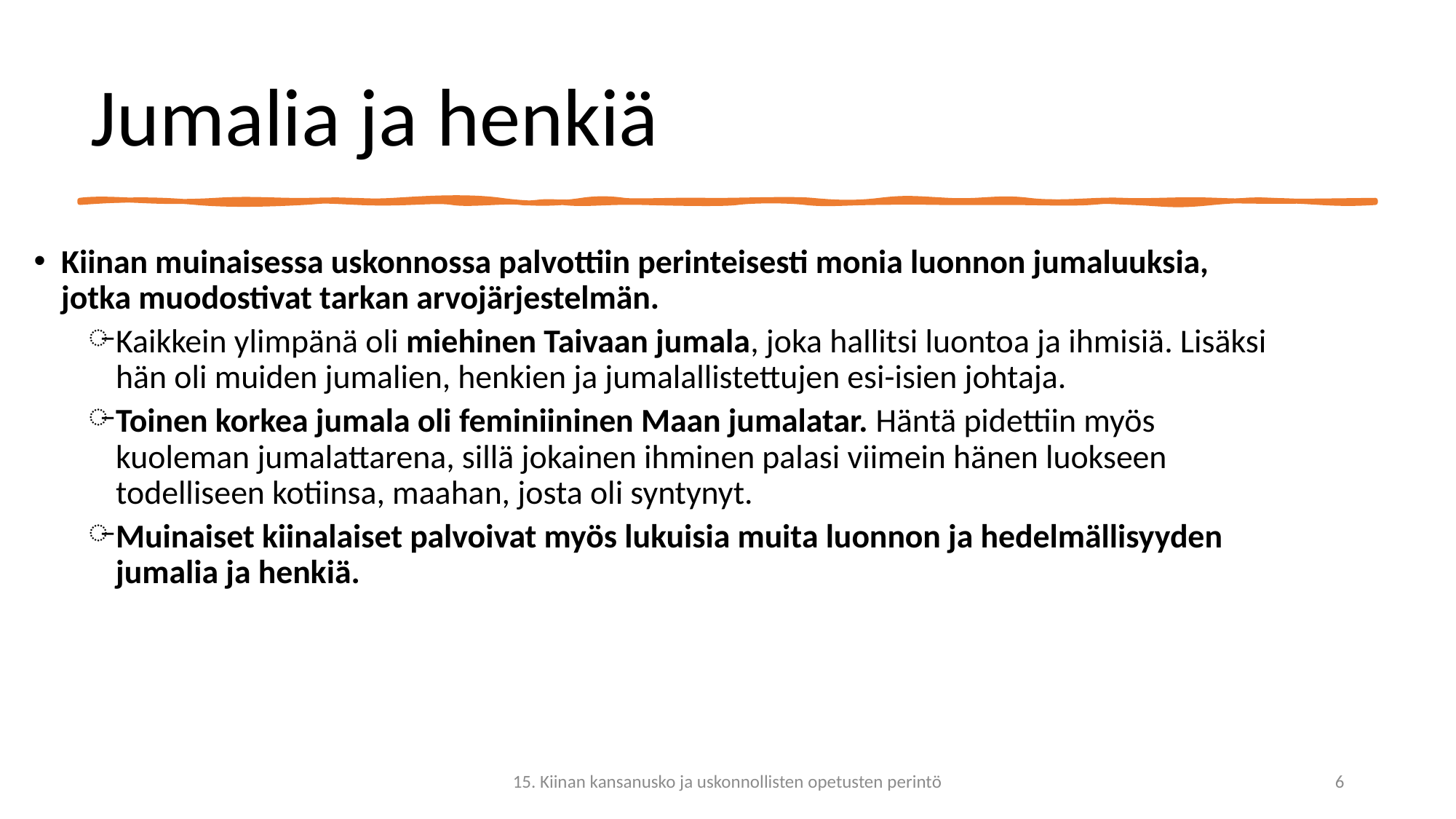

# Jumalia ja henkiä

Kiinan muinaisessa uskonnossa palvottiin perinteisesti monia luonnon jumaluuksia, jotka muodostivat tarkan arvojärjestelmän.
Kaikkein ylimpänä oli miehinen Taivaan jumala, joka hallitsi luontoa ja ihmisiä. Lisäksi hän oli muiden jumalien, henkien ja jumalallistettujen esi-isien johtaja.
Toinen korkea jumala oli feminiininen Maan jumalatar. Häntä pidettiin myös kuoleman jumalattarena, sillä jokainen ihminen palasi viimein hänen luokseen todelliseen kotiinsa, maahan, josta oli syntynyt.
Muinaiset kiinalaiset palvoivat myös lukuisia muita luonnon ja hedelmällisyyden jumalia ja henkiä.
15. Kiinan kansanusko ja uskonnollisten opetusten perintö
6